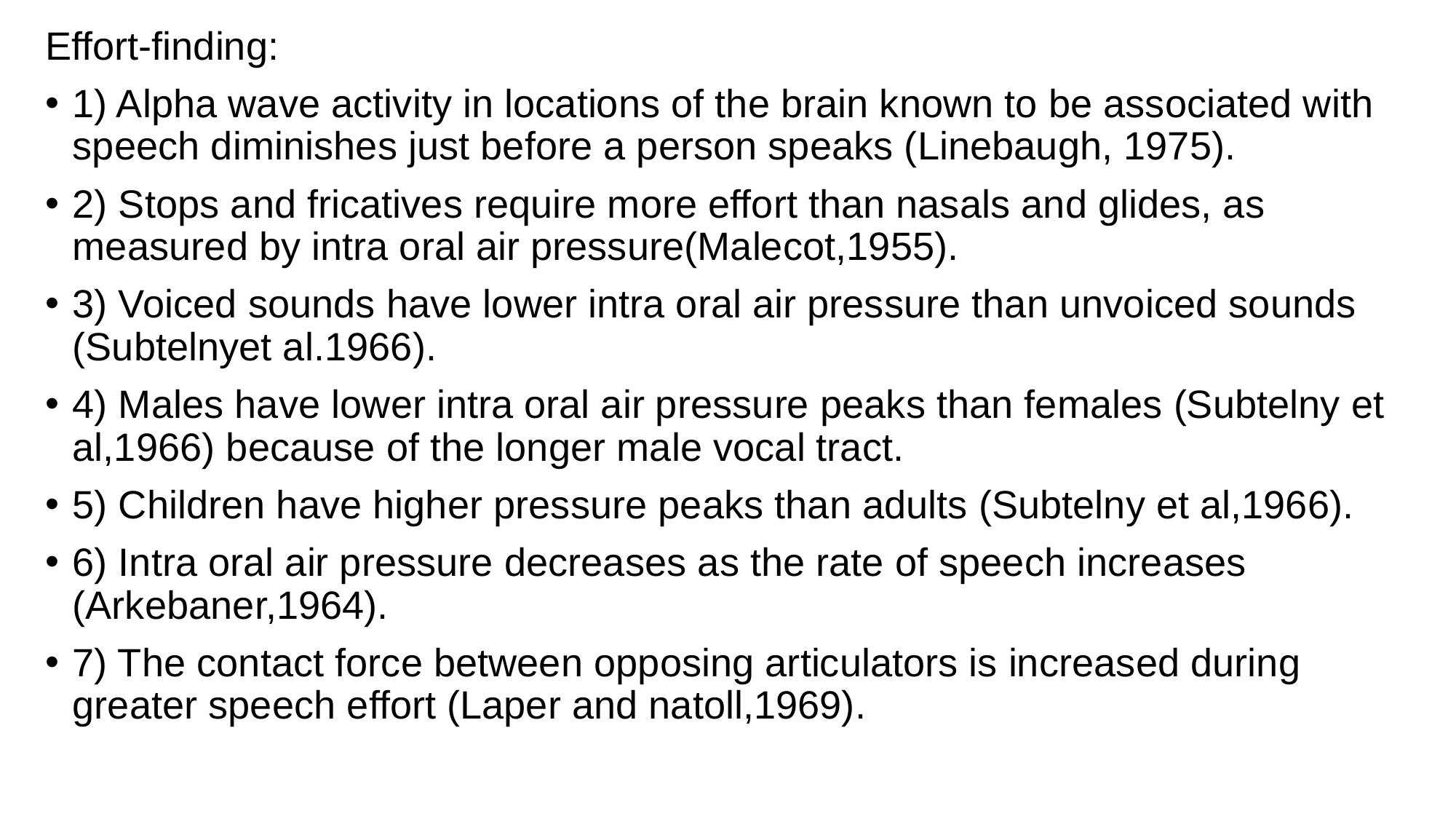

Effort-finding:
1) Alpha wave activity in locations of the brain known to be associated with speech diminishes just before a person speaks (Linebaugh, 1975).
2) Stops and fricatives require more effort than nasals and glides, as measured by intra oral air pressure(Malecot,1955).
3) Voiced sounds have lower intra oral air pressure than unvoiced sounds (Subtelnyet al.1966).
4) Males have lower intra oral air pressure peaks than females (Subtelny et al,1966) because of the longer male vocal tract.
5) Children have higher pressure peaks than adults (Subtelny et al,1966).
6) Intra oral air pressure decreases as the rate of speech increases (Arkebaner,1964).
7) The contact force between opposing articulators is increased during greater speech effort (Laper and natoll,1969).